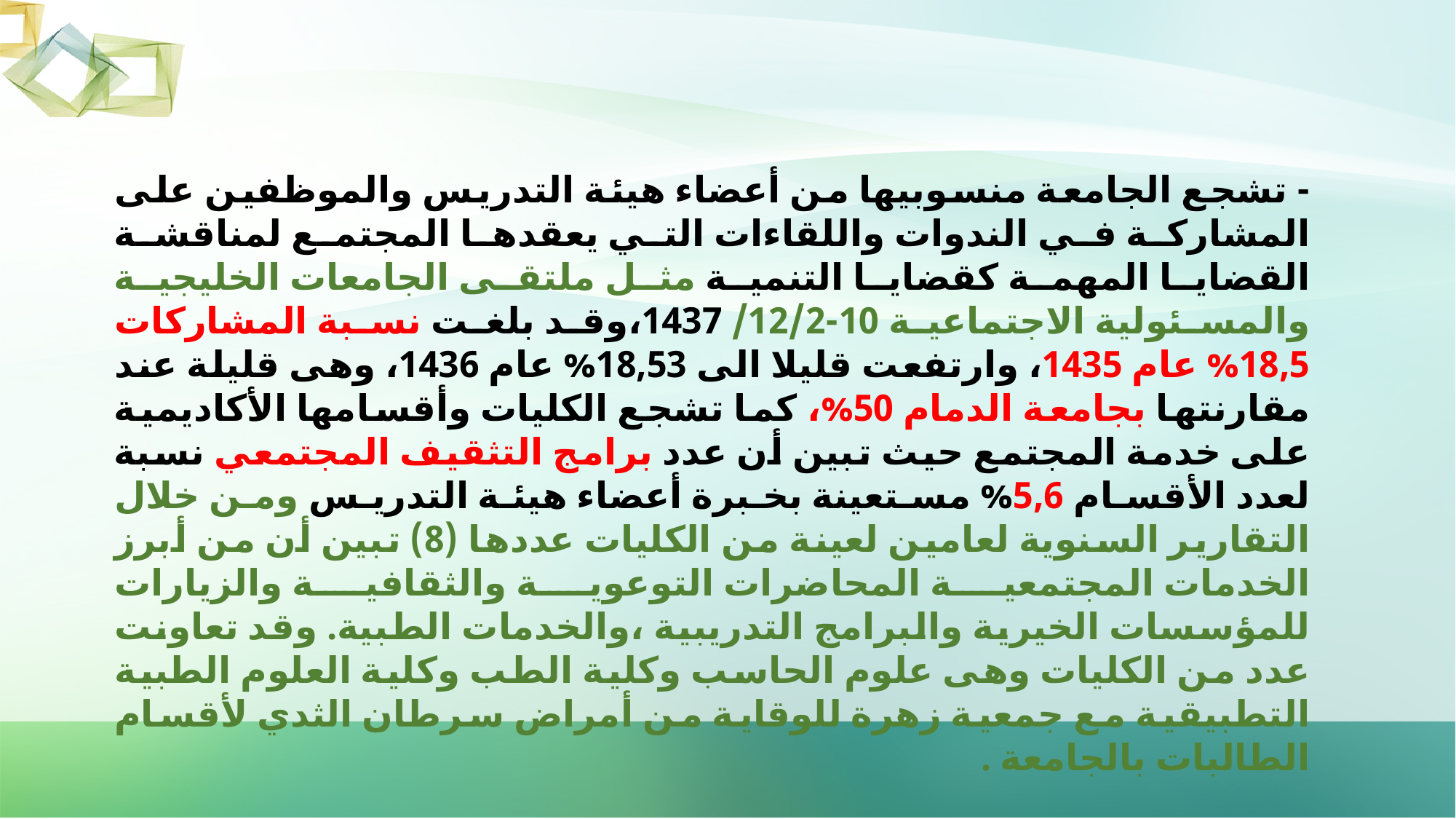

- تشجع الجامعة منسوبيها من أعضاء هيئة التدريس والموظفين على المشاركة في الندوات واللقاءات التي يعقدها المجتمع لمناقشة القضايا المهمة كقضايا التنمية مثل ملتقى الجامعات الخليجية والمسئولية الاجتماعية 10-12/2/ 1437،وقد بلغت نسبة المشاركات 18,5% عام 1435، وارتفعت قليلا الى 18,53% عام 1436، وهى قليلة عند مقارنتها بجامعة الدمام 50%، كما تشجع الكليات وأقسامها الأكاديمية على خدمة المجتمع حيث تبين أن عدد برامج التثقيف المجتمعي نسبة لعدد الأقسام 5,6% مستعينة بخبرة أعضاء هيئة التدريس ومن خلال التقارير السنوية لعامين لعينة من الكليات عددها (8) تبين أن من أبرز الخدمات المجتمعية المحاضرات التوعوية والثقافية والزيارات للمؤسسات الخيرية والبرامج التدريبية ،والخدمات الطبية. وقد تعاونت عدد من الكليات وهى علوم الحاسب وكلية الطب وكلية العلوم الطبية التطبيقية مع جمعية زهرة للوقاية من أمراض سرطان الثدي لأقسام الطالبات بالجامعة .